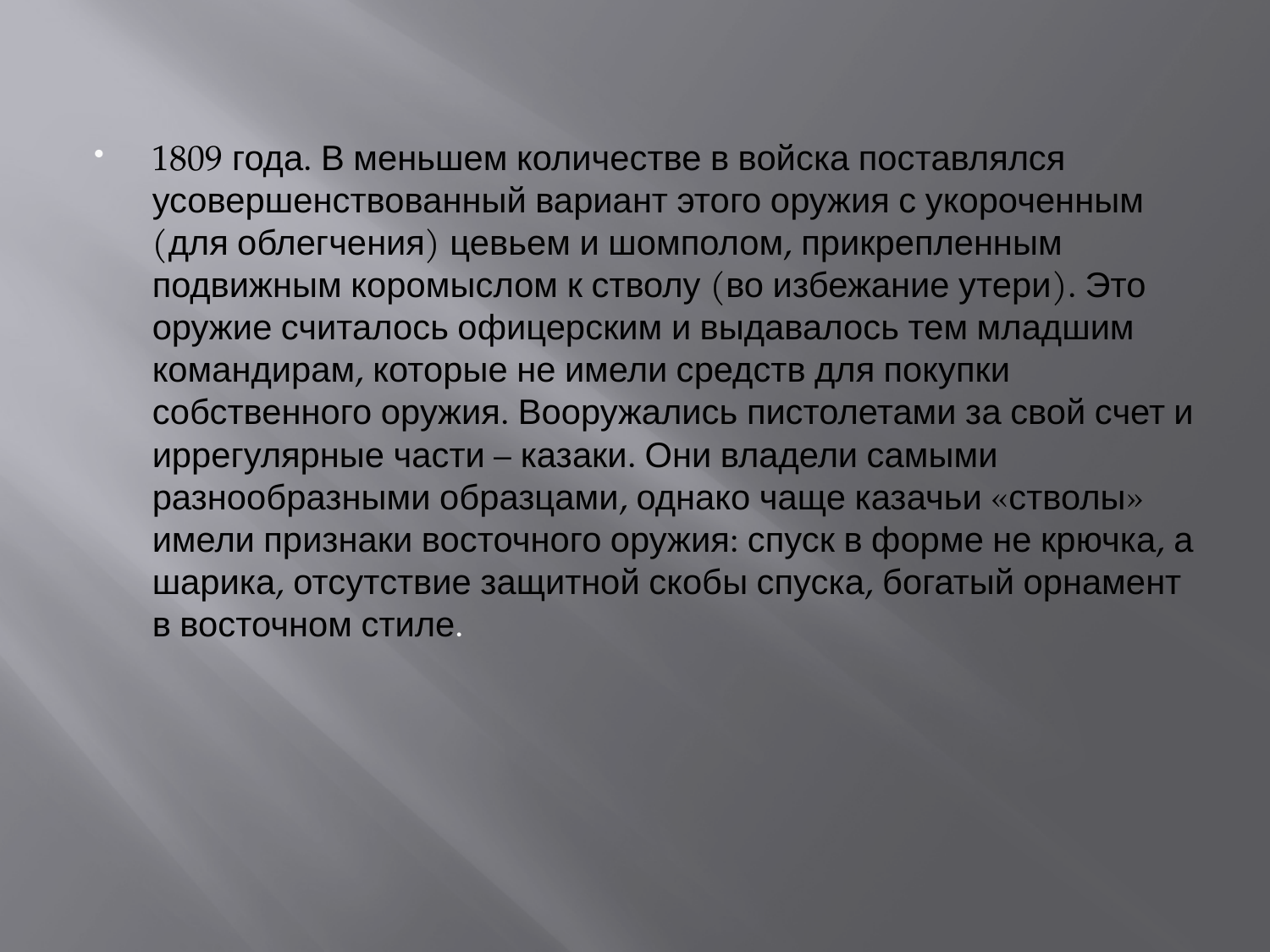

1809 года. В меньшем количестве в войска поставлялся усовершенствованный вариант этого оружия с укороченным (для облегчения) цевьем и шомполом, прикрепленным подвижным коромыслом к стволу (во избежание утери). Это оружие считалось офицерским и выдавалось тем младшим командирам, которые не имели средств для покупки собственного оружия. Вооружались пистолетами за свой счет и иррегулярные части – казаки. Они владели самыми разнообразными образцами, однако чаще казачьи «стволы» имели признаки восточного оружия: спуск в форме не крючка, а шарика, отсутствие защитной скобы спуска, богатый орнамент в восточном стиле.